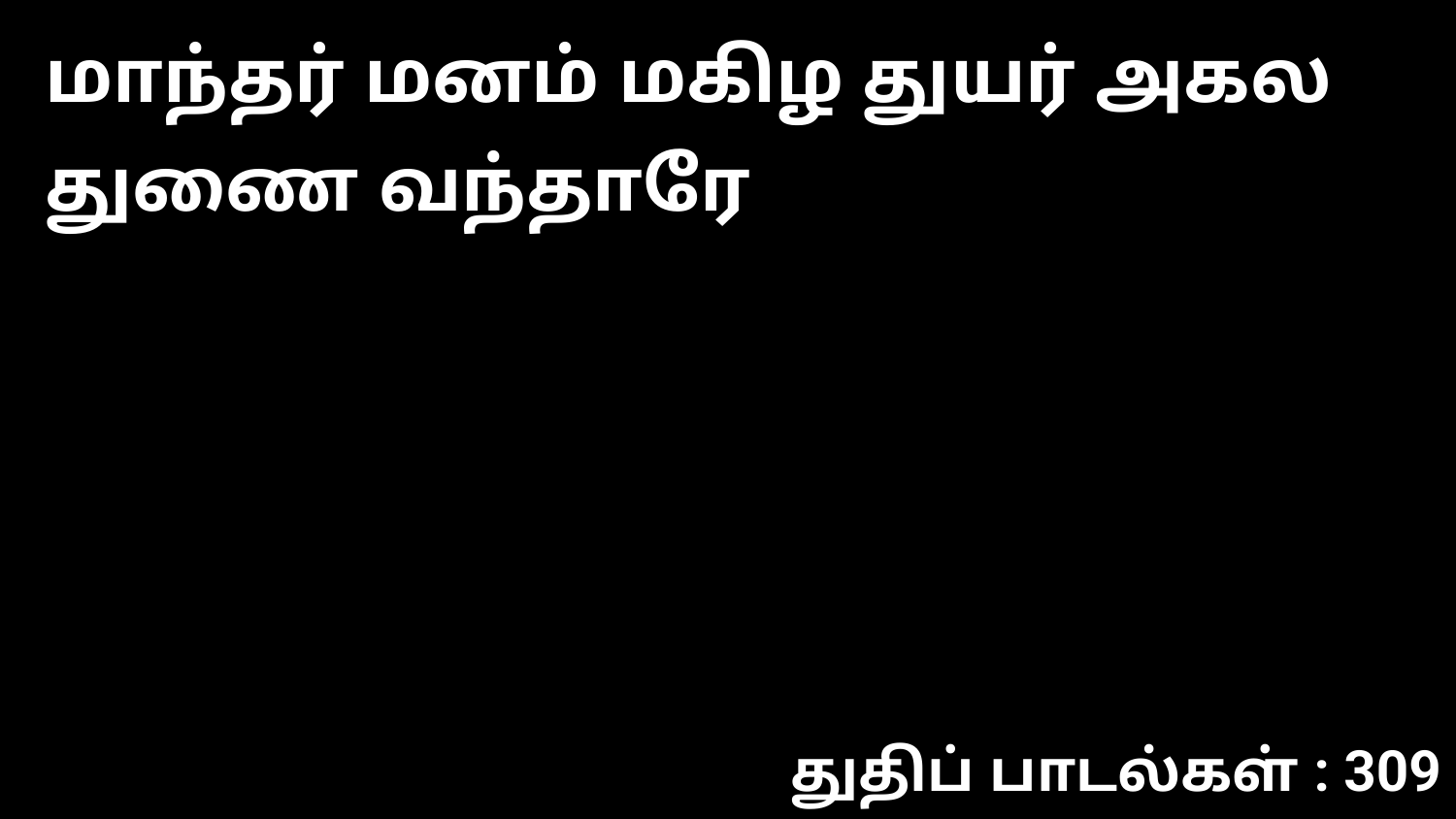

மாந்தர் மனம் மகிழ துயர் அகல துணை வந்தாரே
துதிப் பாடல்கள் : 309